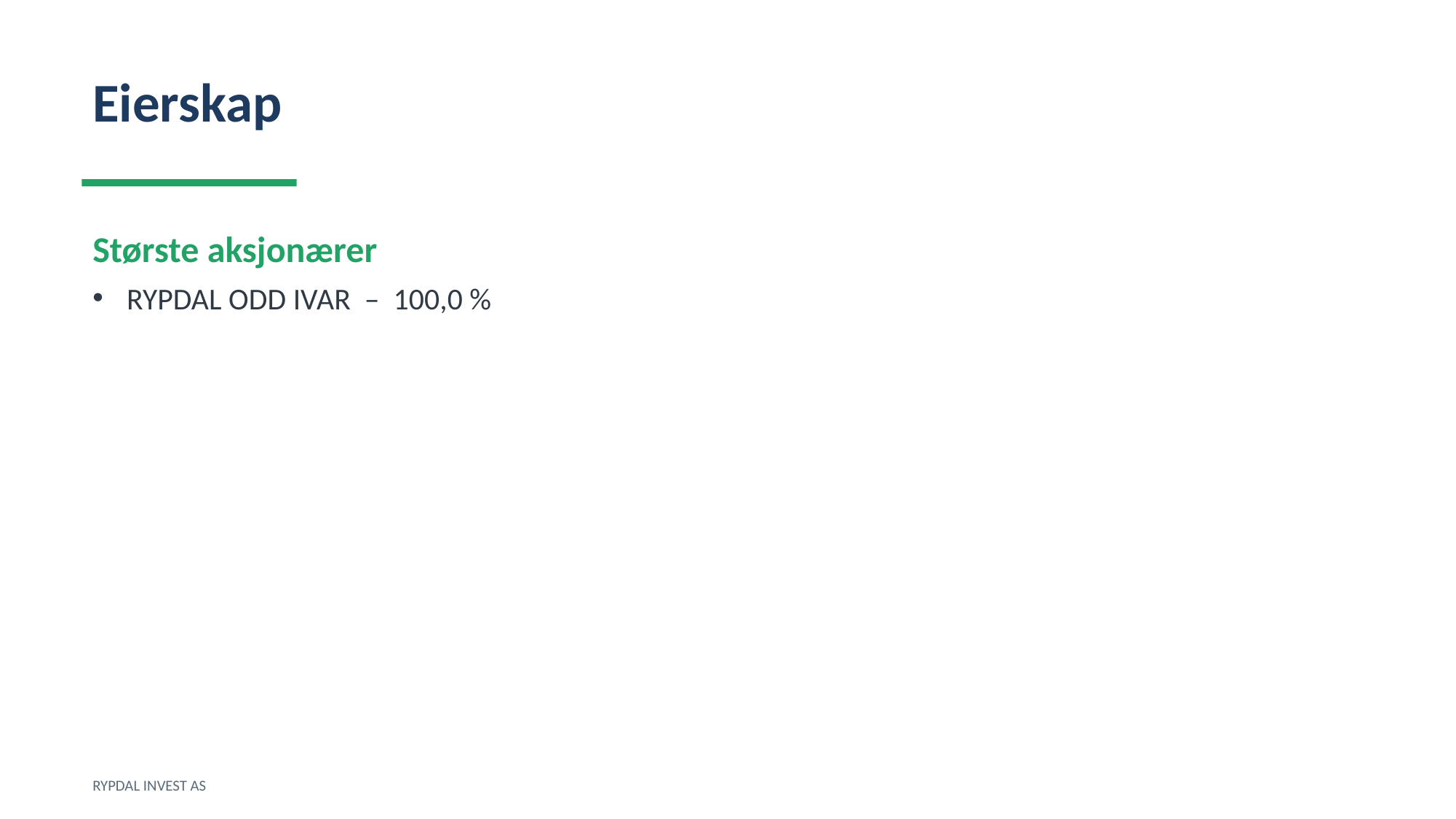

Eierskap

Største aksjonærer
RYPDAL ODD IVAR  –  100,0 %
RYPDAL INVEST AS